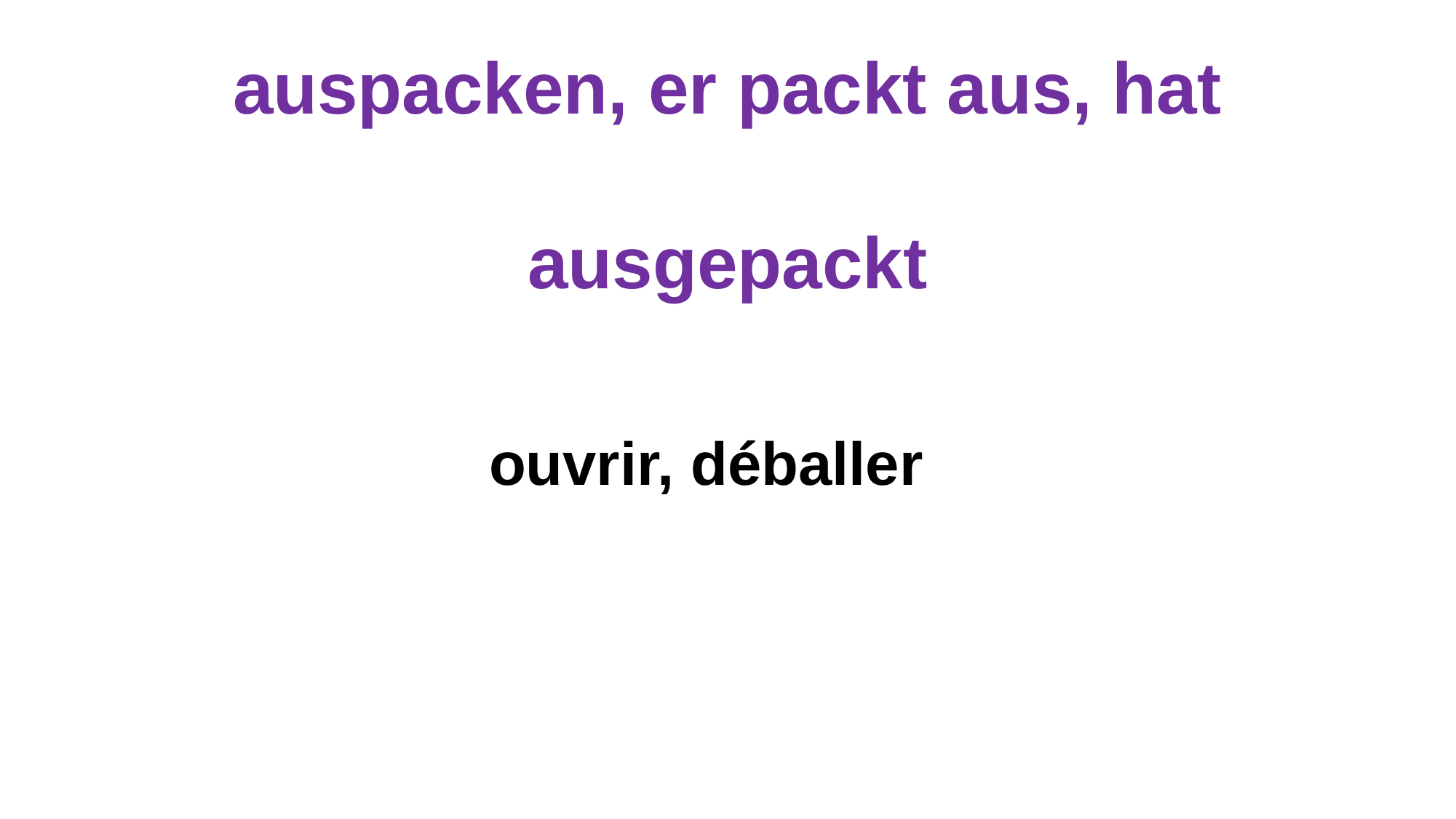

# auspacken, er packt aus, hat ausgepackt
ouvrir, déballer